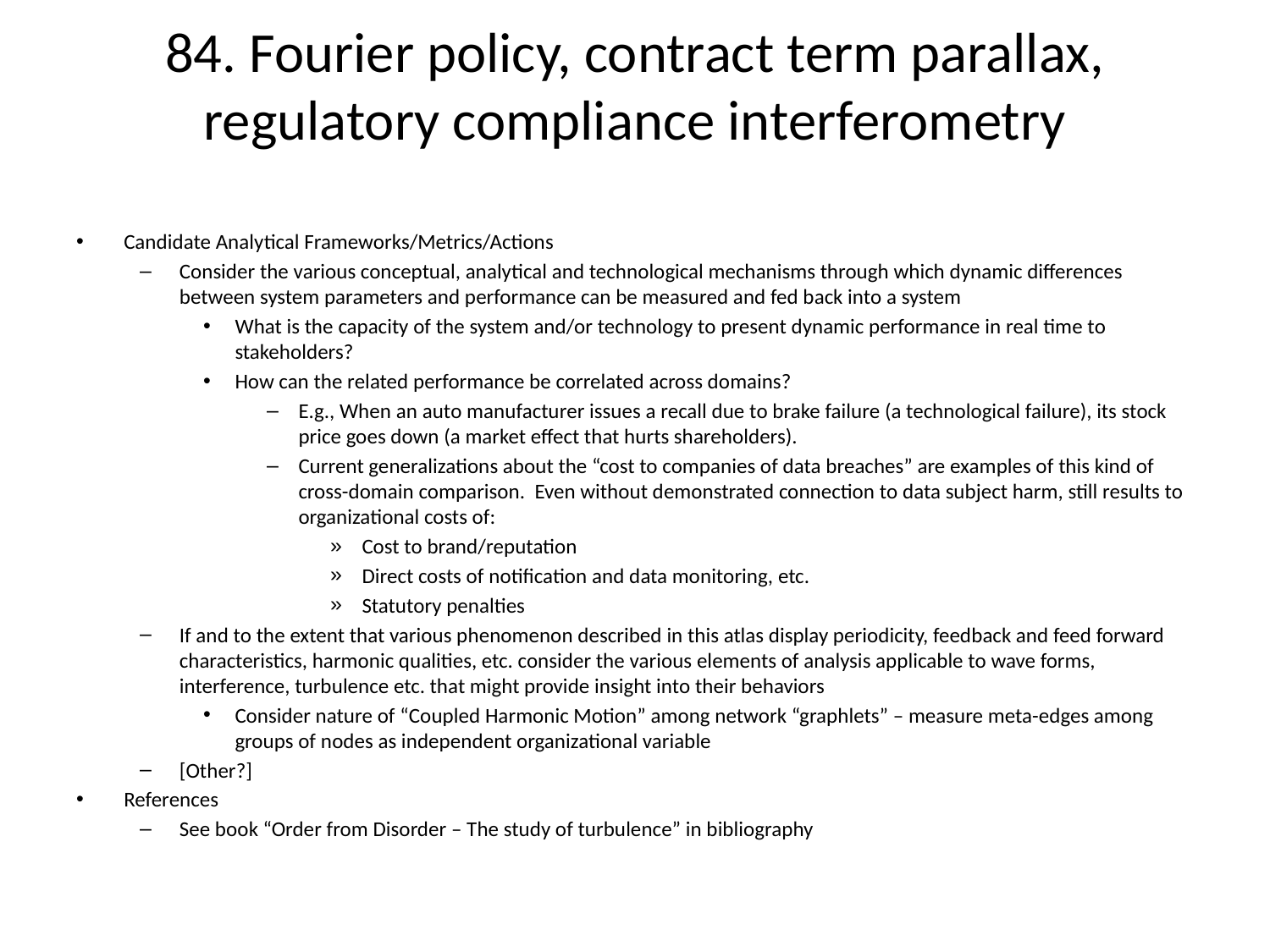

# 84. Fourier policy, contract term parallax, regulatory compliance interferometry
Candidate Analytical Frameworks/Metrics/Actions
Consider the various conceptual, analytical and technological mechanisms through which dynamic differences between system parameters and performance can be measured and fed back into a system
What is the capacity of the system and/or technology to present dynamic performance in real time to stakeholders?
How can the related performance be correlated across domains?
E.g., When an auto manufacturer issues a recall due to brake failure (a technological failure), its stock price goes down (a market effect that hurts shareholders).
Current generalizations about the “cost to companies of data breaches” are examples of this kind of cross-domain comparison.  Even without demonstrated connection to data subject harm, still results to organizational costs of:
Cost to brand/reputation
Direct costs of notification and data monitoring, etc.
Statutory penalties
If and to the extent that various phenomenon described in this atlas display periodicity, feedback and feed forward characteristics, harmonic qualities, etc. consider the various elements of analysis applicable to wave forms, interference, turbulence etc. that might provide insight into their behaviors
Consider nature of “Coupled Harmonic Motion” among network “graphlets” – measure meta-edges among groups of nodes as independent organizational variable
[Other?]
References
See book “Order from Disorder – The study of turbulence” in bibliography